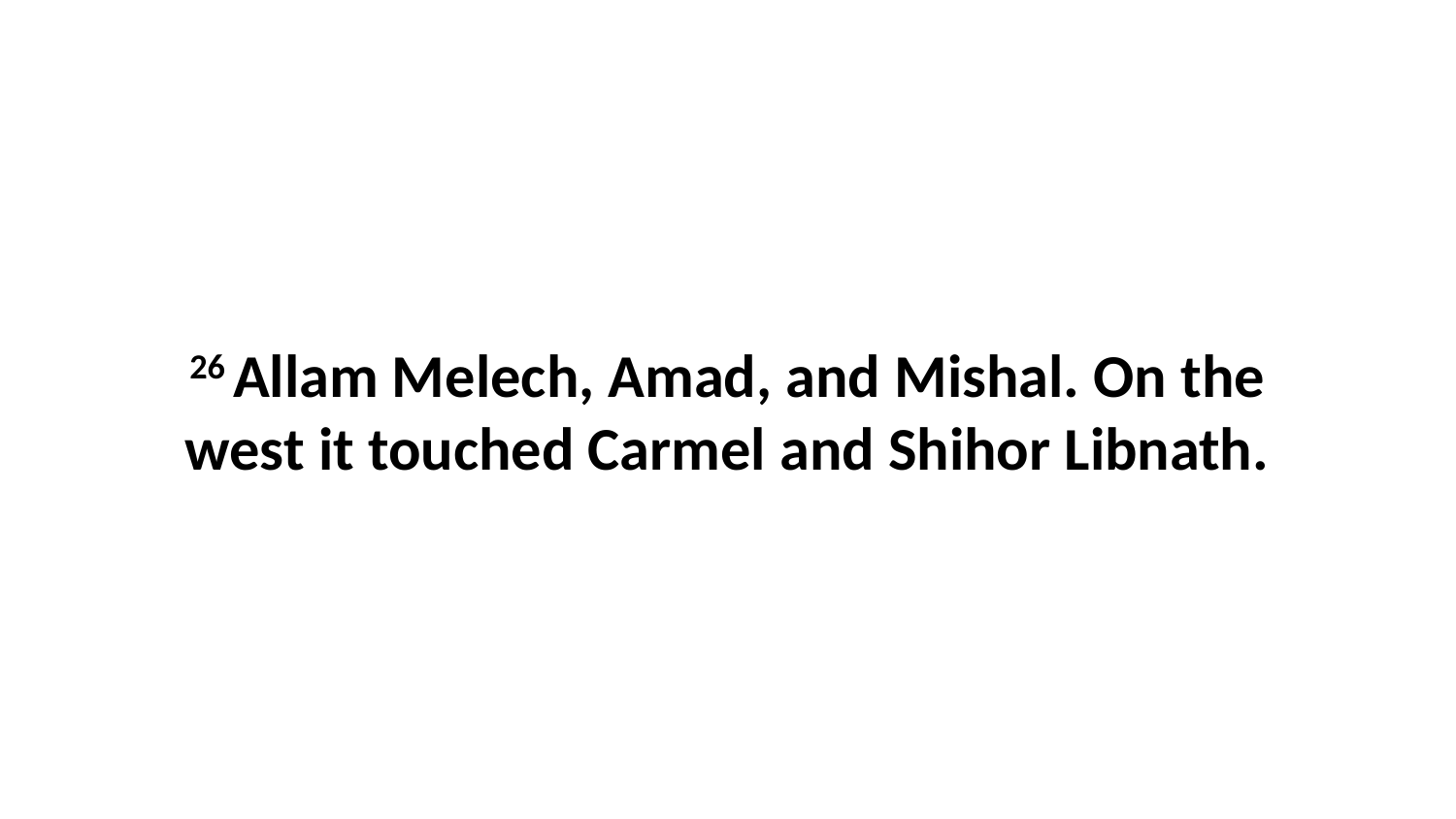

26 Allam Melech, Amad, and Mishal. On the west it touched Carmel and Shihor Libnath.